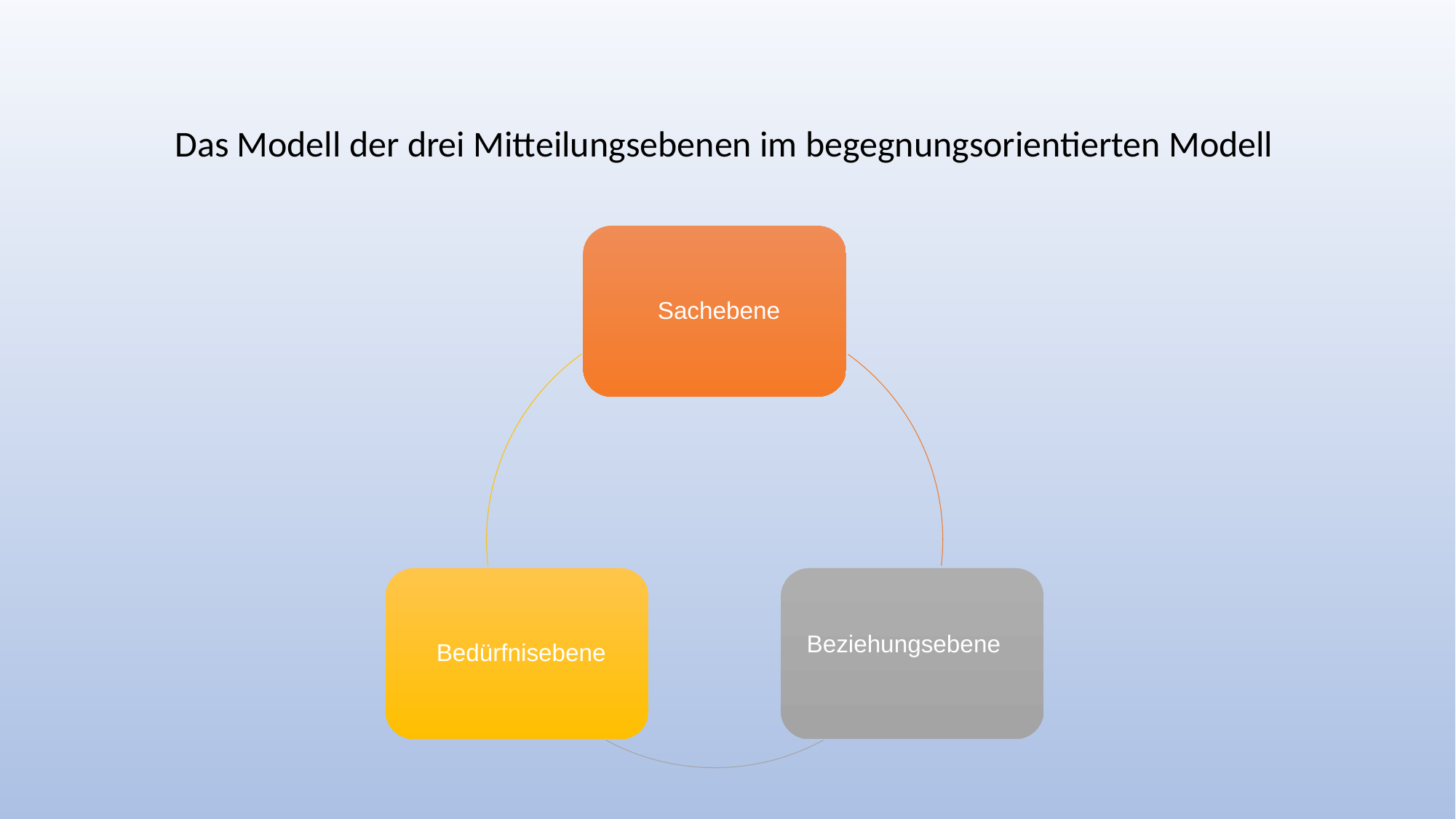

# Das Modell der drei Mitteilungsebenen im begegnungsorientierten Modell
Sachebene
Beziehungsebene
Bedürfnisebene